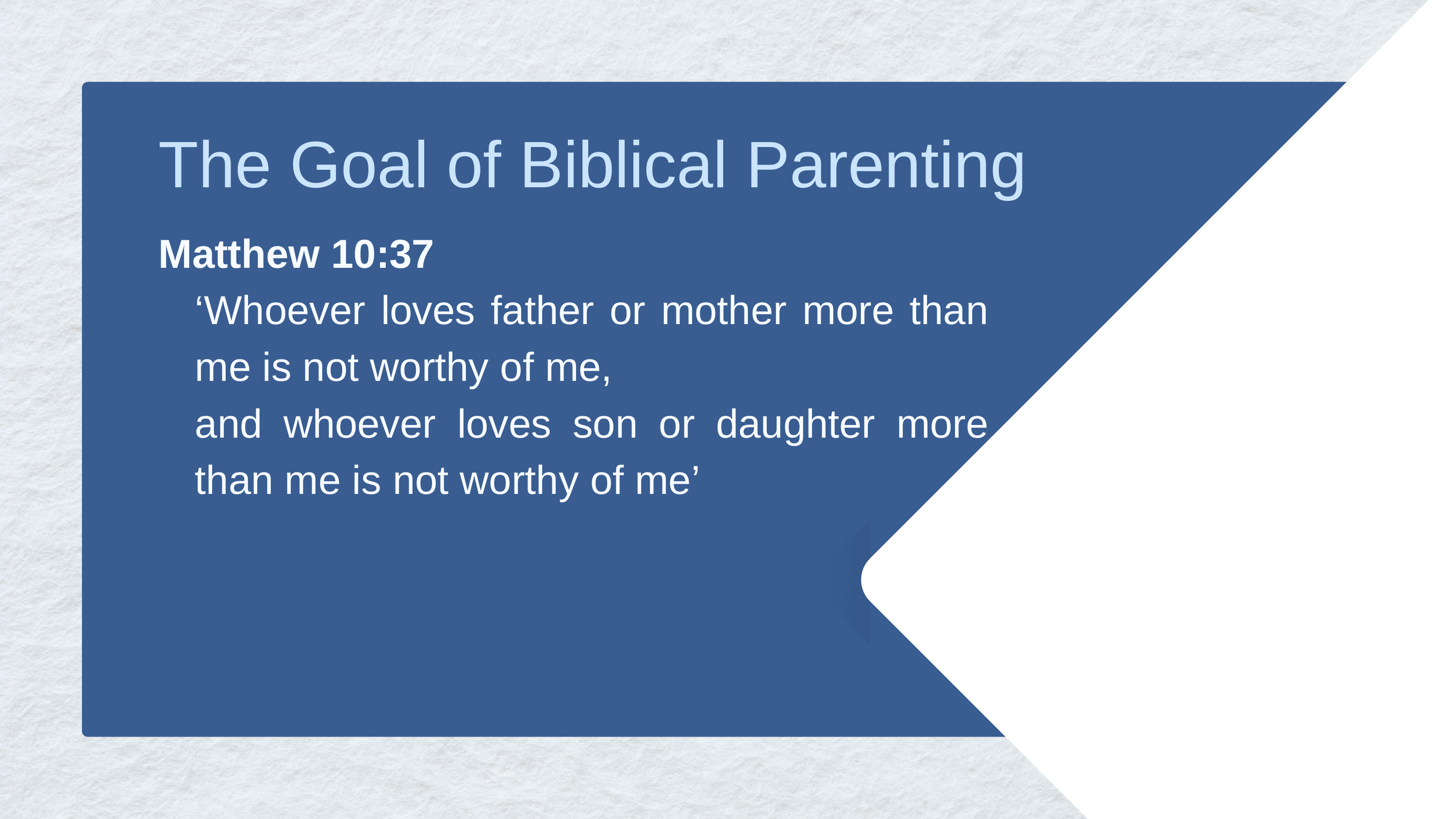

The Goal of Biblical Parenting

Matthew 10:37
‘Whoever loves father or mother more than me is not worthy of me,
and whoever loves son or daughter more than me is not worthy of me’